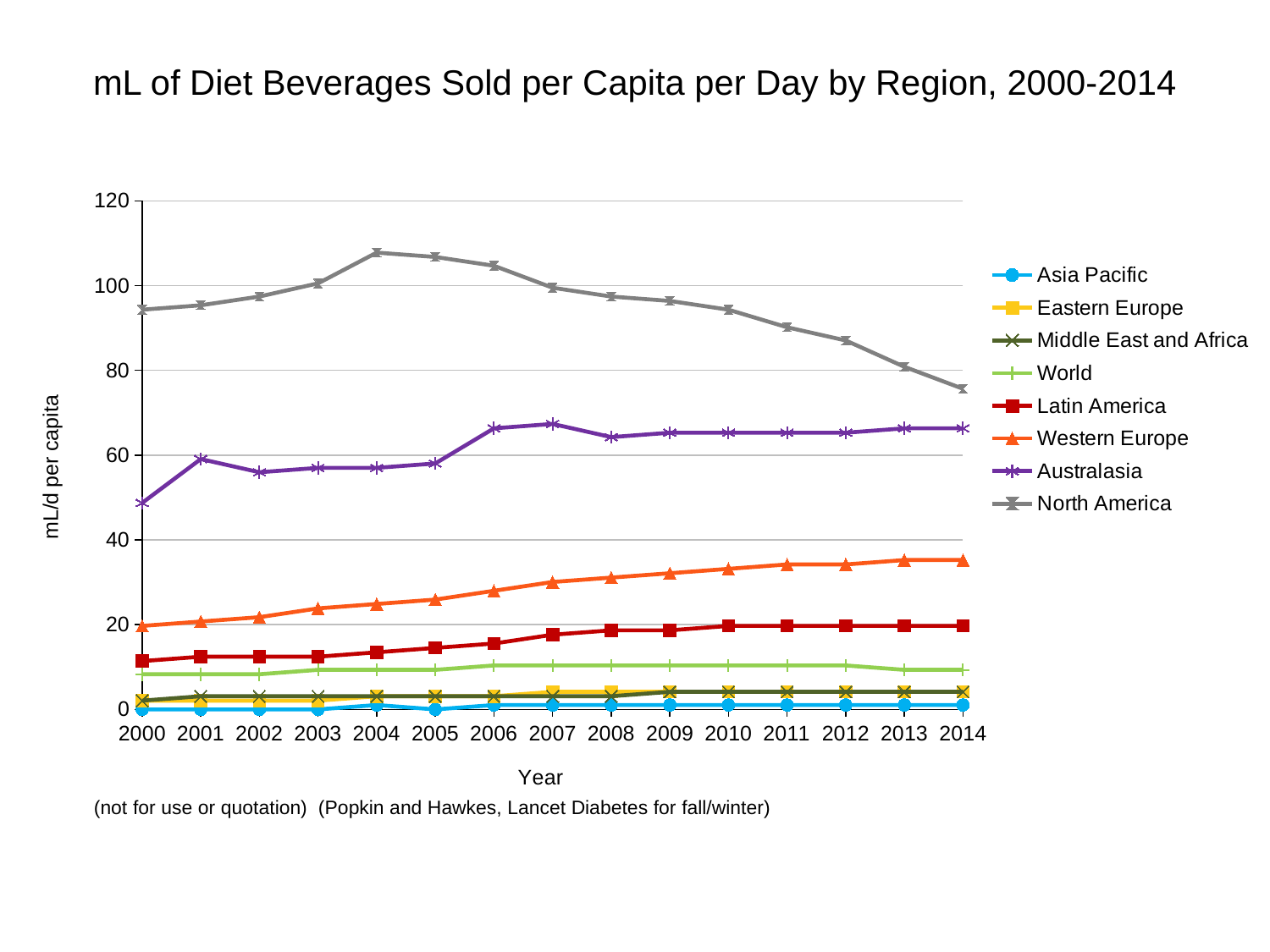

mL of Diet Beverages Sold per Capita per Day by Region, 2000-2014

### Chart

| Category | Asia Pacific | Eastern Europe | Middle East and Africa | World | Latin America | Western Europe | Australasia | North America |
|---|---|---|---|---|---|---|---|---|
| 2000 | 0.0 | 2.0727775496235457 | 2.0727775496235457 | 8.291110198494183 | 11.400276522929502 | 19.691386721423683 | 48.71027241615333 | 94.31137850787132 |
| 2001 | 0.0 | 2.0727775496235457 | 3.1091663244353183 | 8.291110198494183 | 12.436665297741273 | 20.727775496235456 | 59.07416016427104 | 95.34776728268308 |
| 2002 | 0.0 | 2.0727775496235457 | 3.1091663244353183 | 8.291110198494183 | 12.436665297741273 | 21.76416427104723 | 55.964993839835735 | 97.42054483230666 |
| 2003 | 0.0 | 2.0727775496235457 | 3.1091663244353183 | 9.327498973305957 | 12.436665297741273 | 23.83694182067077 | 57.001382614647504 | 100.52971115674195 |
| 2004 | 1.0363887748117728 | 3.1091663244353183 | 3.1091663244353183 | 9.327498973305957 | 13.473054072553047 | 24.873330595482546 | 57.001382614647504 | 107.78443258042438 |
| 2005 | 0.0 | 3.1091663244353183 | 3.1091663244353183 | 9.327498973305957 | 14.509442847364816 | 25.909719370294322 | 58.037771389459266 | 106.74804380561261 |
| 2006 | 1.0363887748117728 | 3.1091663244353183 | 3.1091663244353183 | 10.363887748117728 | 15.54583162217659 | 27.982496919917867 | 66.32888158795346 | 104.67526625598906 |
| 2007 | 1.0363887748117728 | 4.145555099247091 | 3.1091663244353183 | 10.363887748117728 | 17.618609171800138 | 30.05527446954141 | 67.36527036276523 | 99.49332238193018 |
| 2008 | 1.0363887748117728 | 4.145555099247091 | 3.1091663244353183 | 10.363887748117728 | 18.654997946611914 | 31.09166324435318 | 64.25610403832991 | 97.42054483230666 |
| 2009 | 1.0363887748117728 | 4.145555099247091 | 4.145555099247091 | 10.363887748117728 | 18.654997946611914 | 32.128052019164954 | 65.29249281314168 | 96.38415605749489 |
| 2010 | 1.0363887748117728 | 4.145555099247091 | 4.145555099247091 | 10.363887748117728 | 19.691386721423683 | 33.16444079397673 | 65.29249281314168 | 94.31137850787132 |
| 2011 | 1.0363887748117728 | 4.145555099247091 | 4.145555099247091 | 10.363887748117728 | 19.691386721423683 | 34.2008295687885 | 65.29249281314168 | 90.16582340862423 |
| 2012 | 1.0363887748117728 | 4.145555099247091 | 4.145555099247091 | 10.363887748117728 | 19.691386721423683 | 34.2008295687885 | 65.29249281314168 | 87.05665708418891 |
| 2013 | 1.0363887748117728 | 4.145555099247091 | 4.145555099247091 | 9.327498973305957 | 19.691386721423683 | 35.237218343600276 | 66.32888158795346 | 80.83832443531827 |
| 2014 | 1.0363887748117728 | 4.145555099247091 | 4.145555099247091 | 9.327498973305957 | 19.691386721423683 | 35.237218343600276 | 66.32888158795346 | 75.65638056125941 |
(not for use or quotation)  (Popkin and Hawkes, Lancet Diabetes for fall/winter)